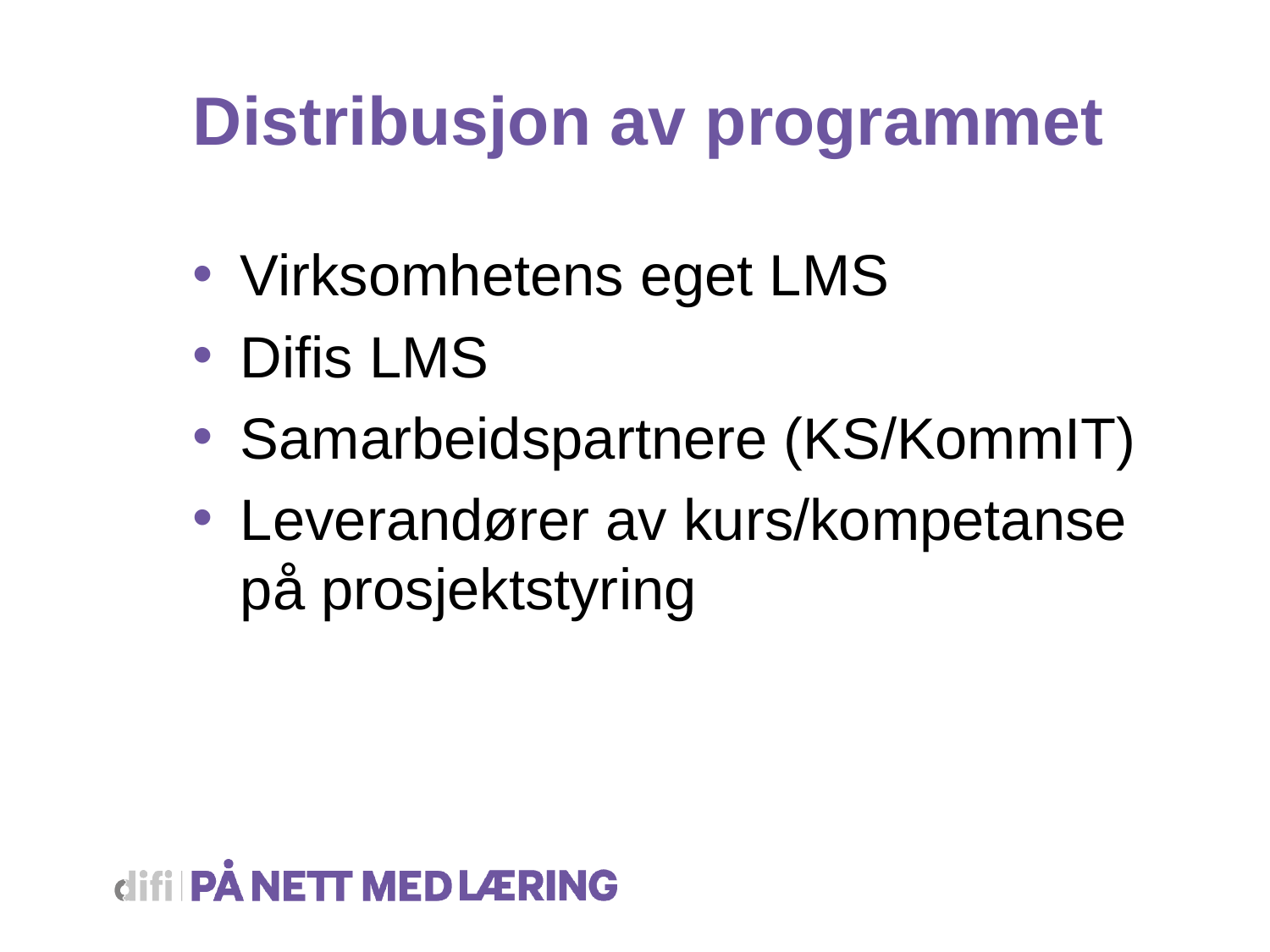

# Distribusjon av programmet
Virksomhetens eget LMS
Difis LMS
Samarbeidspartnere (KS/KommIT)
Leverandører av kurs/kompetanse på prosjektstyring